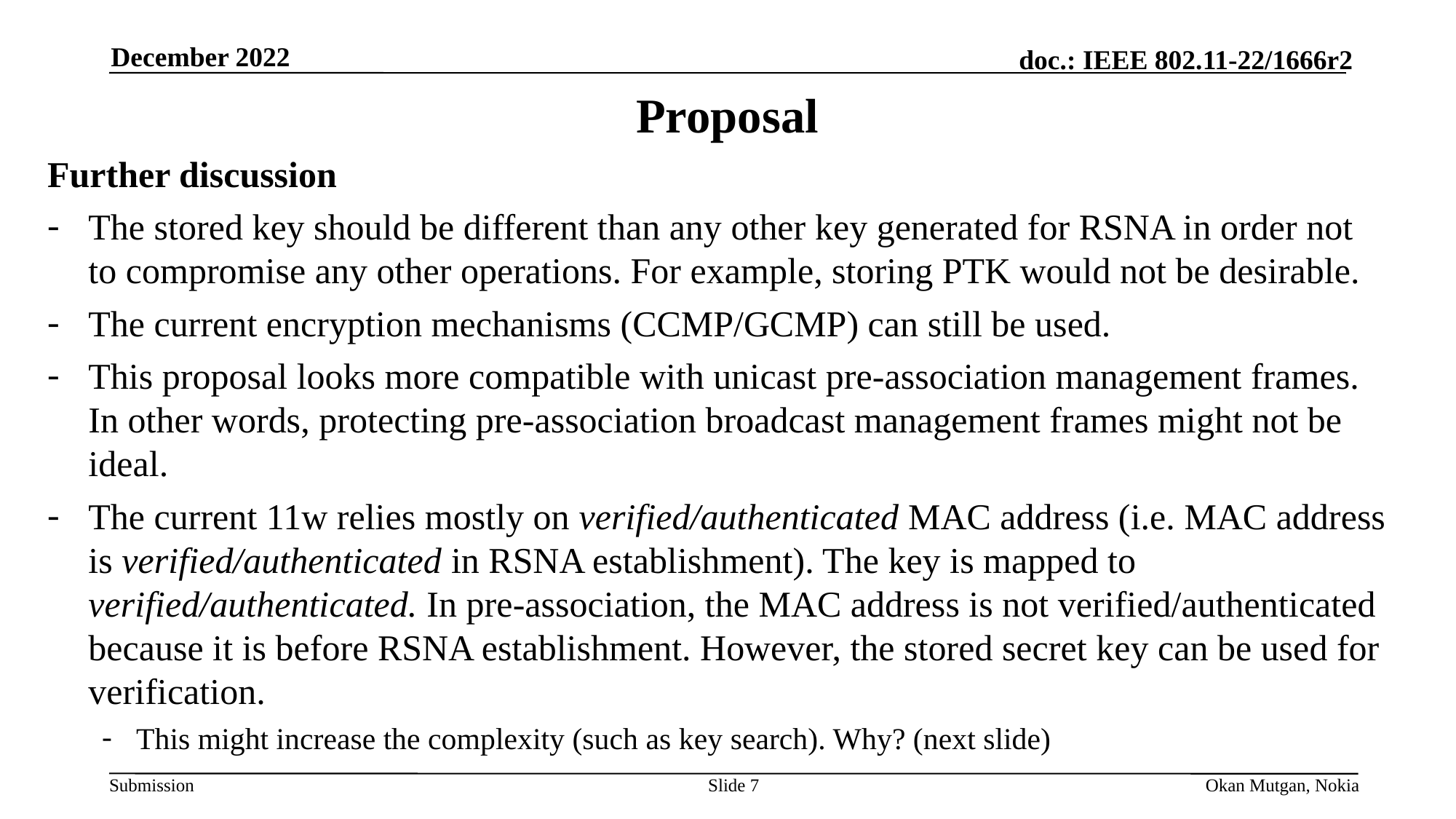

December 2022
# Proposal
Further discussion
The stored key should be different than any other key generated for RSNA in order not to compromise any other operations. For example, storing PTK would not be desirable.
The current encryption mechanisms (CCMP/GCMP) can still be used.
This proposal looks more compatible with unicast pre-association management frames. In other words, protecting pre-association broadcast management frames might not be ideal.
The current 11w relies mostly on verified/authenticated MAC address (i.e. MAC address is verified/authenticated in RSNA establishment). The key is mapped to verified/authenticated. In pre-association, the MAC address is not verified/authenticated because it is before RSNA establishment. However, the stored secret key can be used for verification.
This might increase the complexity (such as key search). Why? (next slide)
Slide 7
Okan Mutgan, Nokia